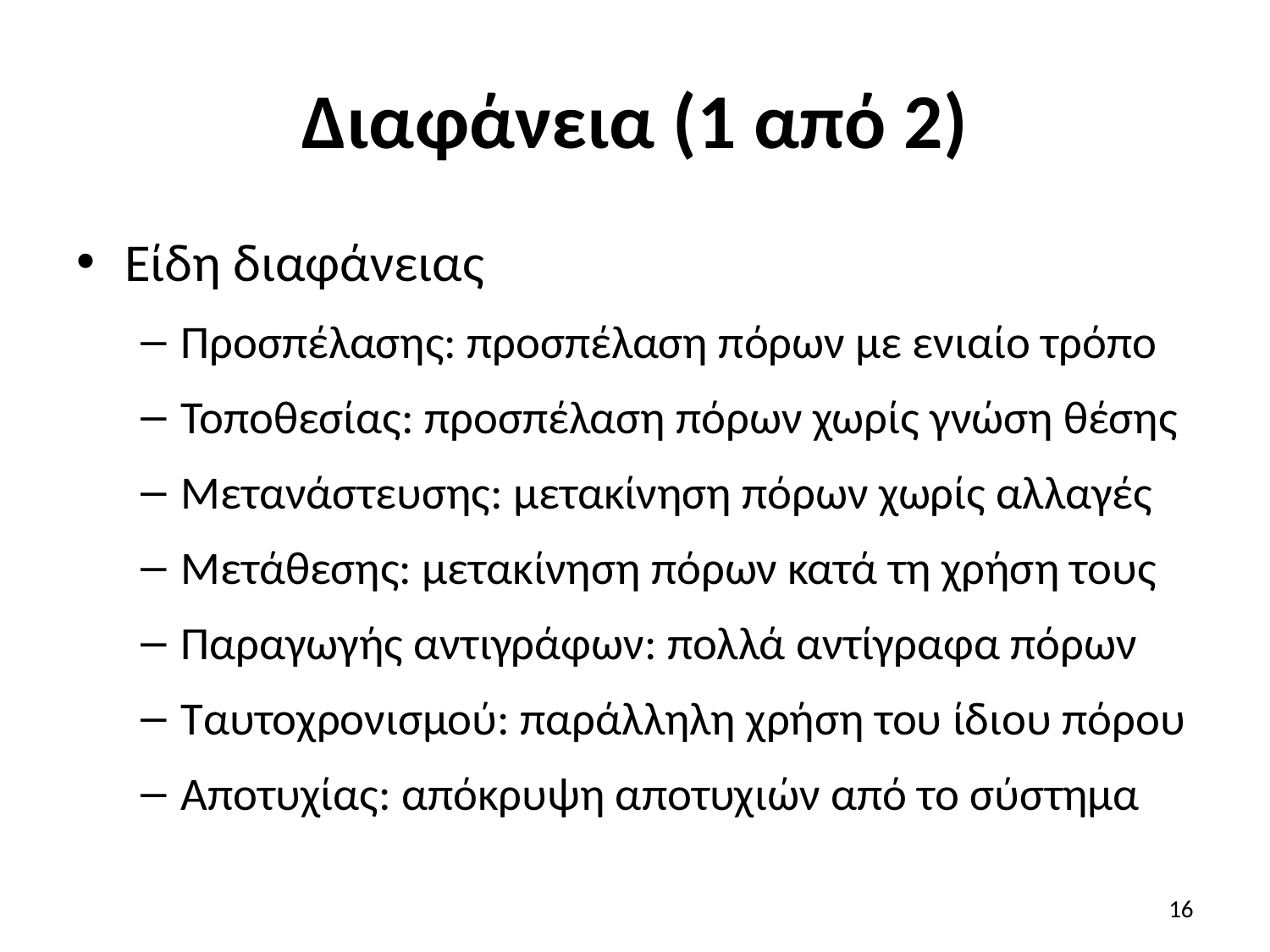

# Διαφάνεια (1 από 2)
Είδη διαφάνειας
Προσπέλασης: προσπέλαση πόρων με ενιαίο τρόπο
Τοποθεσίας: προσπέλαση πόρων χωρίς γνώση θέσης
Μετανάστευσης: μετακίνηση πόρων χωρίς αλλαγές
Μετάθεσης: μετακίνηση πόρων κατά τη χρήση τους
Παραγωγής αντιγράφων: πολλά αντίγραφα πόρων
Ταυτοχρονισμού: παράλληλη χρήση του ίδιου πόρου
Αποτυχίας: απόκρυψη αποτυχιών από το σύστημα
16